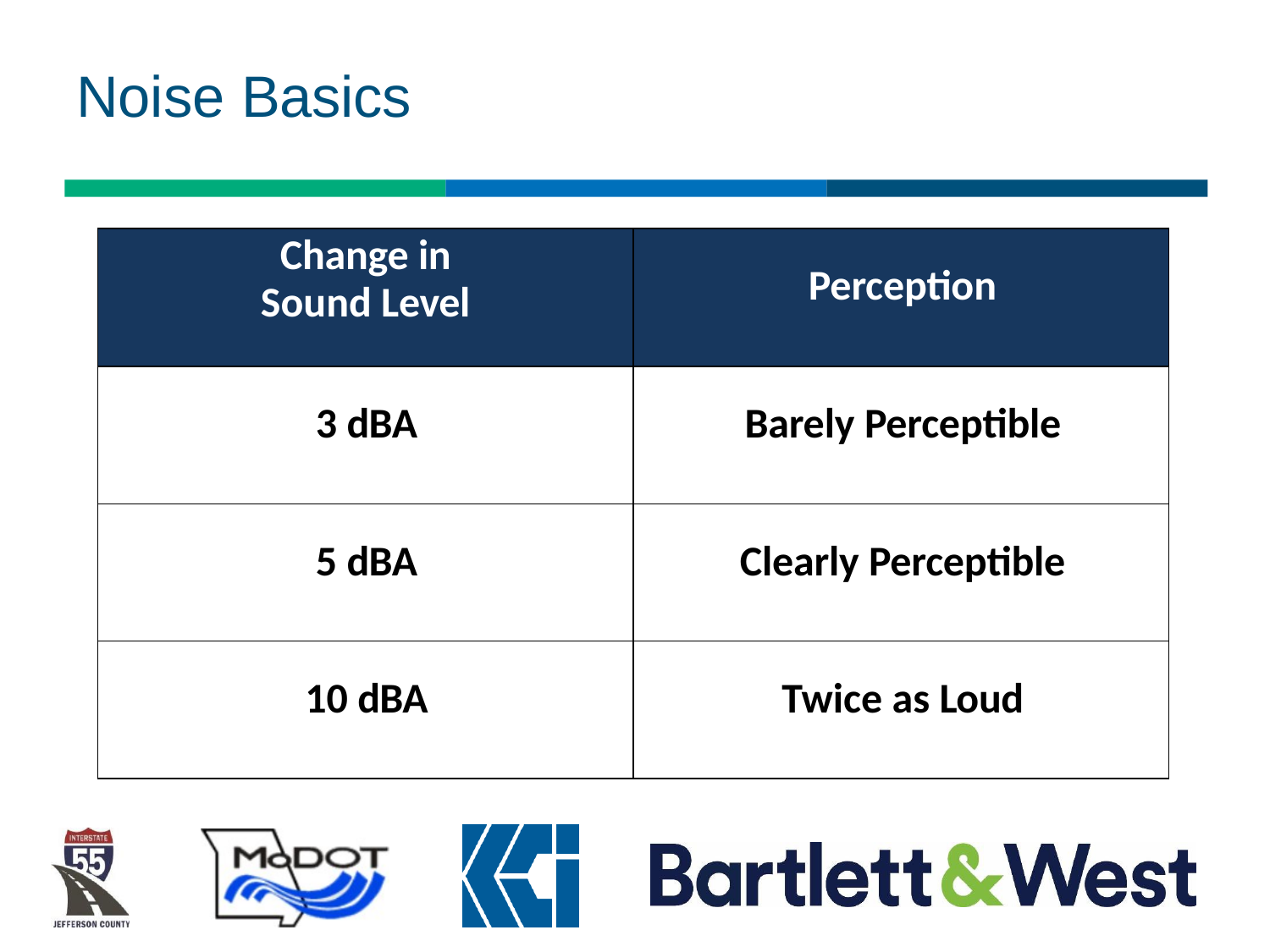

# Noise Basics
| Change in Sound Level | Perception |
| --- | --- |
| 3 dBA | Barely Perceptible |
| 5 dBA | Clearly Perceptible |
| 10 dBA | Twice as Loud |